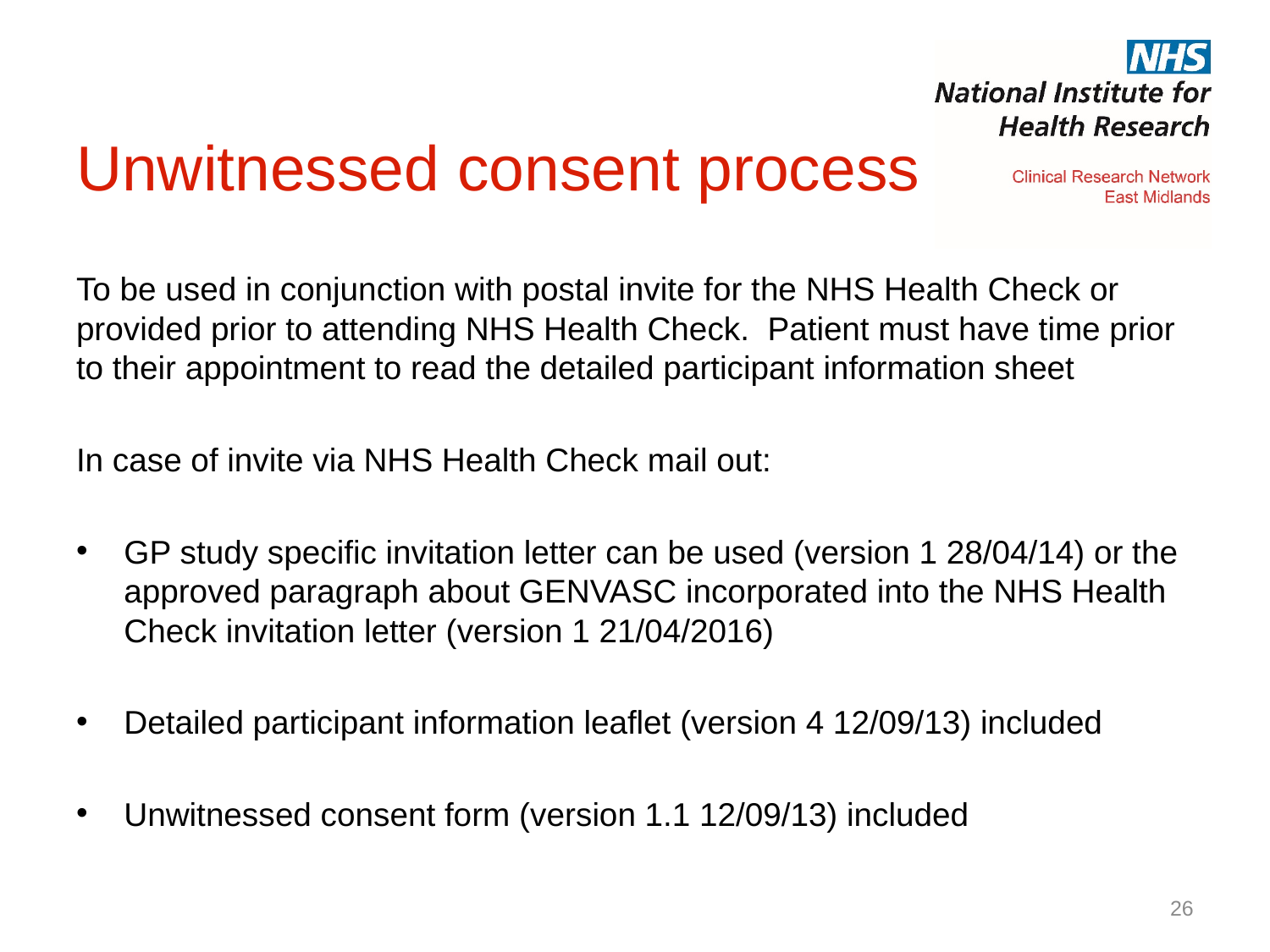

# Unwitnessed consent process

To be used in conjunction with postal invite for the NHS Health Check or provided prior to attending NHS Health Check.  Patient must have time prior to their appointment to read the detailed participant information sheet

In case of invite via NHS Health Check mail out:

GP study specific invitation letter can be used (version 1 28/04/14) or the approved paragraph about GENVASC incorporated into the NHS Health Check invitation letter (version 1 21/04/2016)

Detailed participant information leaflet (version 4 12/09/13) included

Unwitnessed consent form (version 1.1 12/09/13) included

26